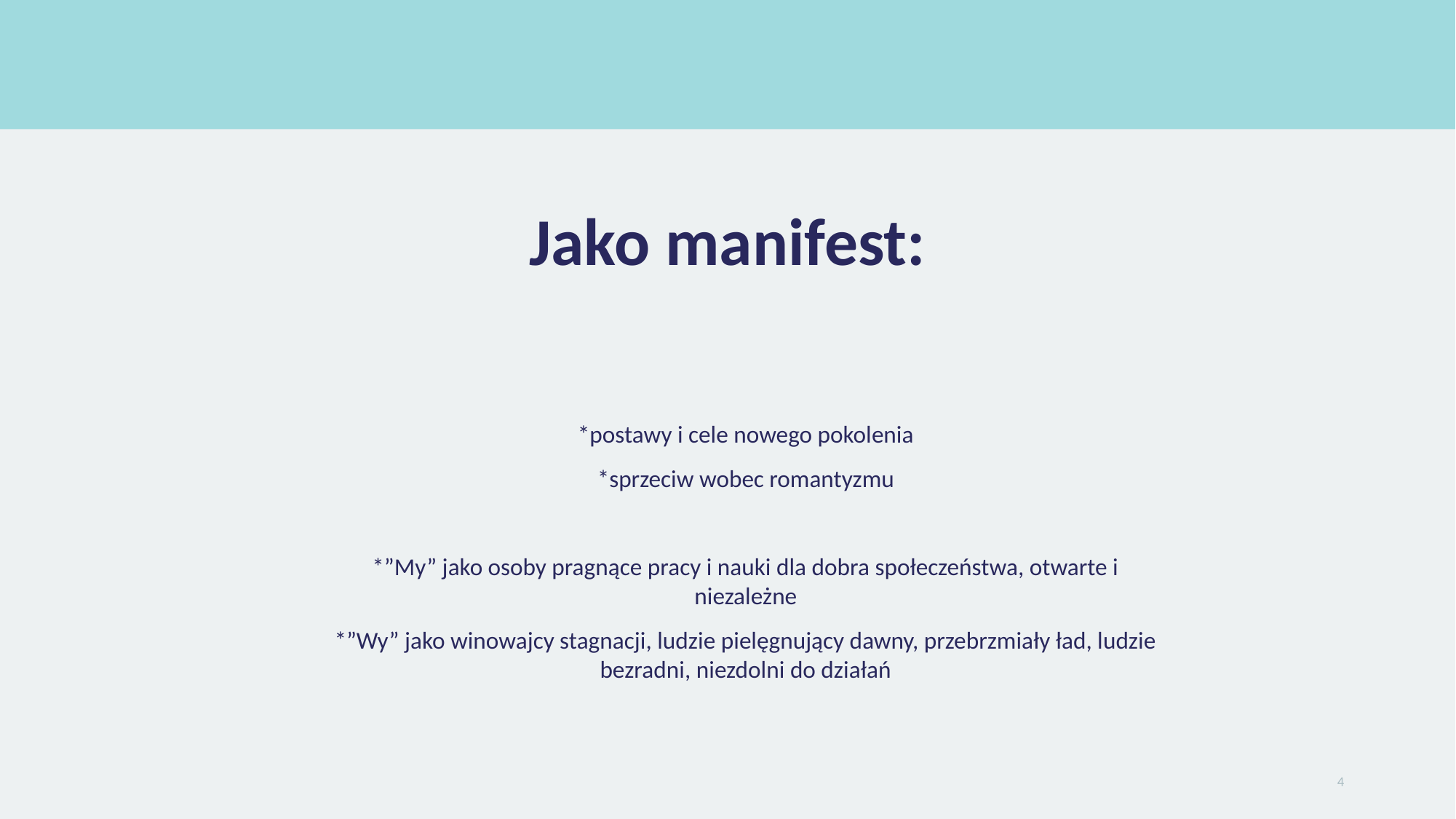

# Jako manifest:
*postawy i cele nowego pokolenia
*sprzeciw wobec romantyzmu

*”My” jako osoby pragnące pracy i nauki dla dobra społeczeństwa, otwarte i niezależne
*”Wy” jako winowajcy stagnacji, ludzie pielęgnujący dawny, przebrzmiały ład, ludzie bezradni, niezdolni do działań

4